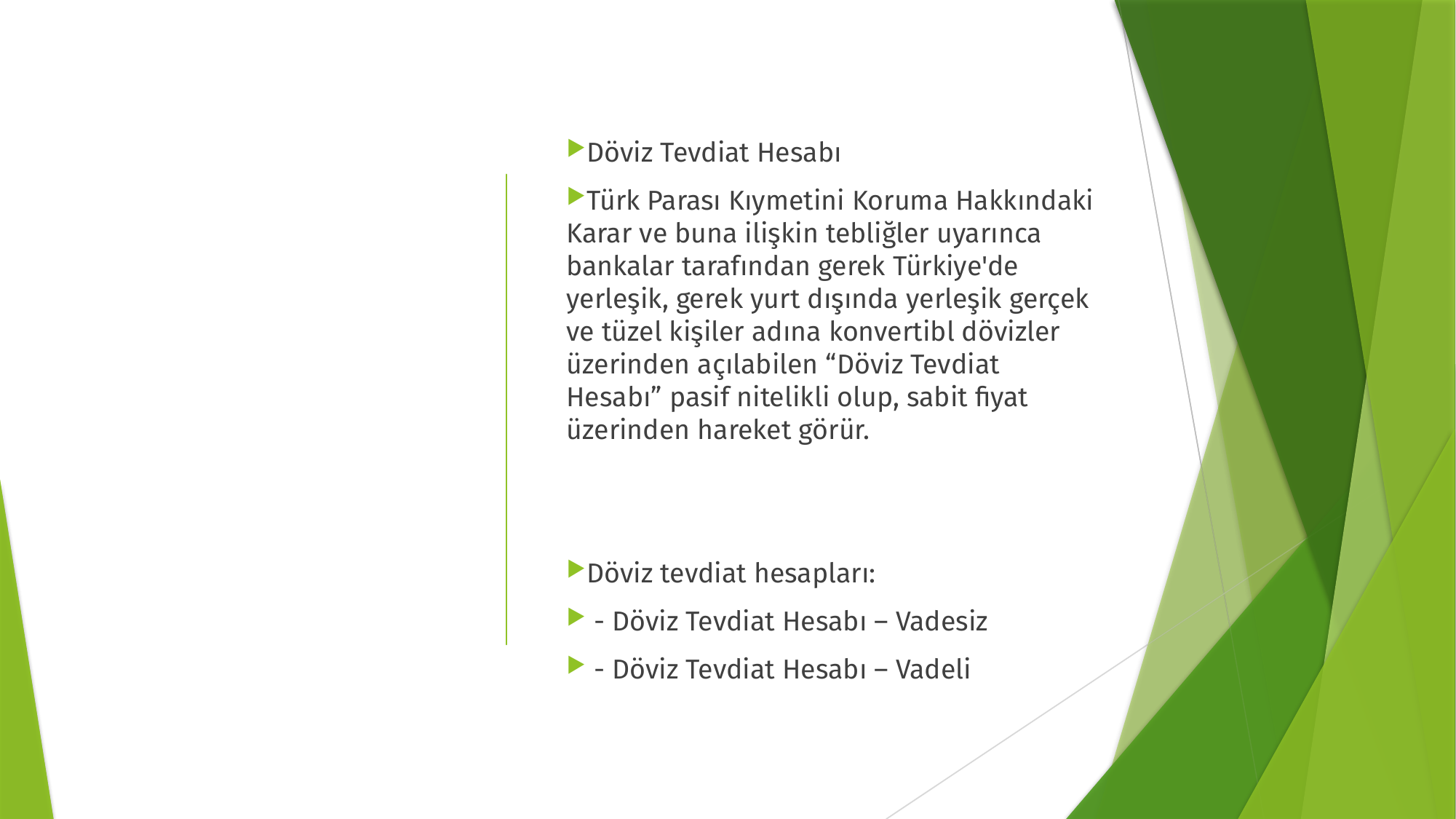

Döviz Tevdiat Hesabı
Türk Parası Kıymetini Koruma Hakkındaki Karar ve buna ilişkin tebliğler uyarınca bankalar tarafından gerek Türkiye'de yerleşik, gerek yurt dışında yerleşik gerçek ve tüzel kişiler adına konvertibl dövizler üzerinden açılabilen “Döviz Tevdiat Hesabı” pasif nitelikli olup, sabit fiyat üzerinden hareket görür.

Döviz tevdiat hesapları:
 - Döviz Tevdiat Hesabı – Vadesiz
 - Döviz Tevdiat Hesabı – Vadeli